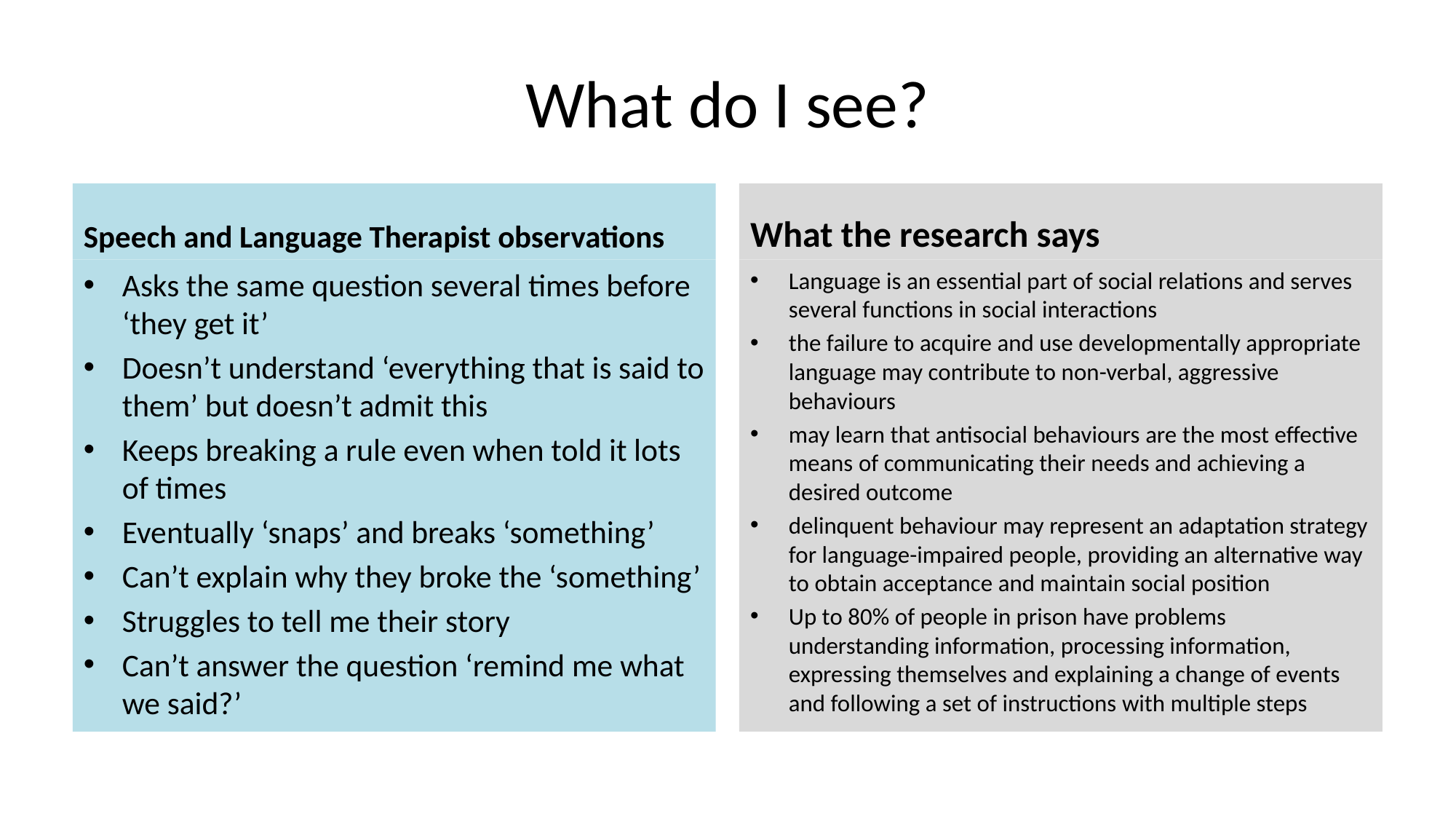

# What do I see?
Speech and Language Therapist observations
What the research says
Asks the same question several times before ‘they get it’
Doesn’t understand ‘everything that is said to them’ but doesn’t admit this
Keeps breaking a rule even when told it lots of times
Eventually ‘snaps’ and breaks ‘something’
Can’t explain why they broke the ‘something’
Struggles to tell me their story
Can’t answer the question ‘remind me what we said?’
Language is an essential part of social relations and serves several functions in social interactions
the failure to acquire and use developmentally appropriate language may contribute to non-verbal, aggressive behaviours
may learn that antisocial behaviours are the most effective means of communicating their needs and achieving a desired outcome
delinquent behaviour may represent an adaptation strategy for language-impaired people, providing an alternative way to obtain acceptance and maintain social position
Up to 80% of people in prison have problems understanding information, processing information, expressing themselves and explaining a change of events and following a set of instructions with multiple steps